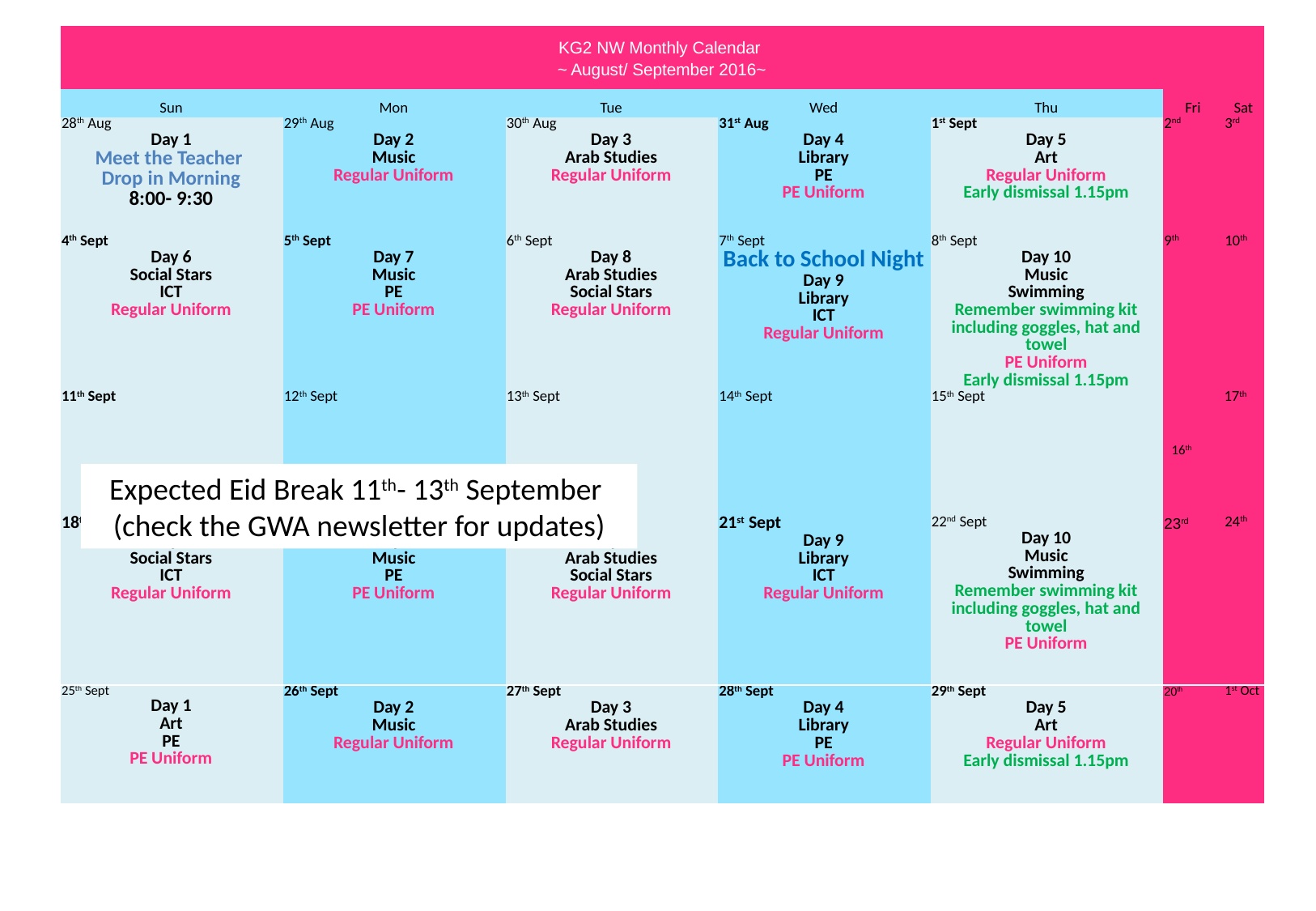

| KG2 NW Monthly Calendar ~ August/ September 2016~ |  |  |  |  |  |  |
| --- | --- | --- | --- | --- | --- | --- |
| Sun | Mon | Tue | Wed | Thu | Fri | Sat |
| 28th Aug Day 1 Meet the Teacher Drop in Morning 8:00- 9:30 | 29th Aug Day 2 Music Regular Uniform | 30th Aug Day 3 Arab Studies Regular Uniform | 31st Aug Day 4 Library PE PE Uniform | 1st Sept Day 5 Art Regular Uniform Early dismissal 1.15pm | 2nd | 3rd |
| 4th Sept Day 6 Social Stars ICT Regular Uniform | 5th Sept Day 7 Music PE PE Uniform | 6th Sept Day 8 Arab Studies Social Stars Regular Uniform | 7th Sept Back to School Night Day 9 Library ICT Regular Uniform | 8th Sept Day 10 Music Swimming Remember swimming kit including goggles, hat and towel PE Uniform Early dismissal 1.15pm | 9th | 10th |
| 11th Sept | 12th Sept | 13th Sept | 14th Sept | 15th Sept |  | 17th |
| 18th Sept Day 6 Social Stars ICT Regular Uniform | 19th Sept Day 7 Music PE PE Uniform | 20th Sept Day 8 Arab Studies Social Stars Regular Uniform | 21st Sept Day 9 Library ICT Regular Uniform | 22nd Sept Day 10 Music Swimming Remember swimming kit including goggles, hat and towel PE Uniform | 23rd | 24th |
| 25th Sept Day 1 Art PE PE Uniform | 26th Sept Day 2 Music Regular Uniform | 27th Sept Day 3 Arab Studies Regular Uniform | 28th Sept Day 4 Library PE PE Uniform | 29th Sept Day 5 Art Regular Uniform Early dismissal 1.15pm | 20th | 1st Oct |
16th
Expected Eid Break 11th- 13th September
(check the GWA newsletter for updates)